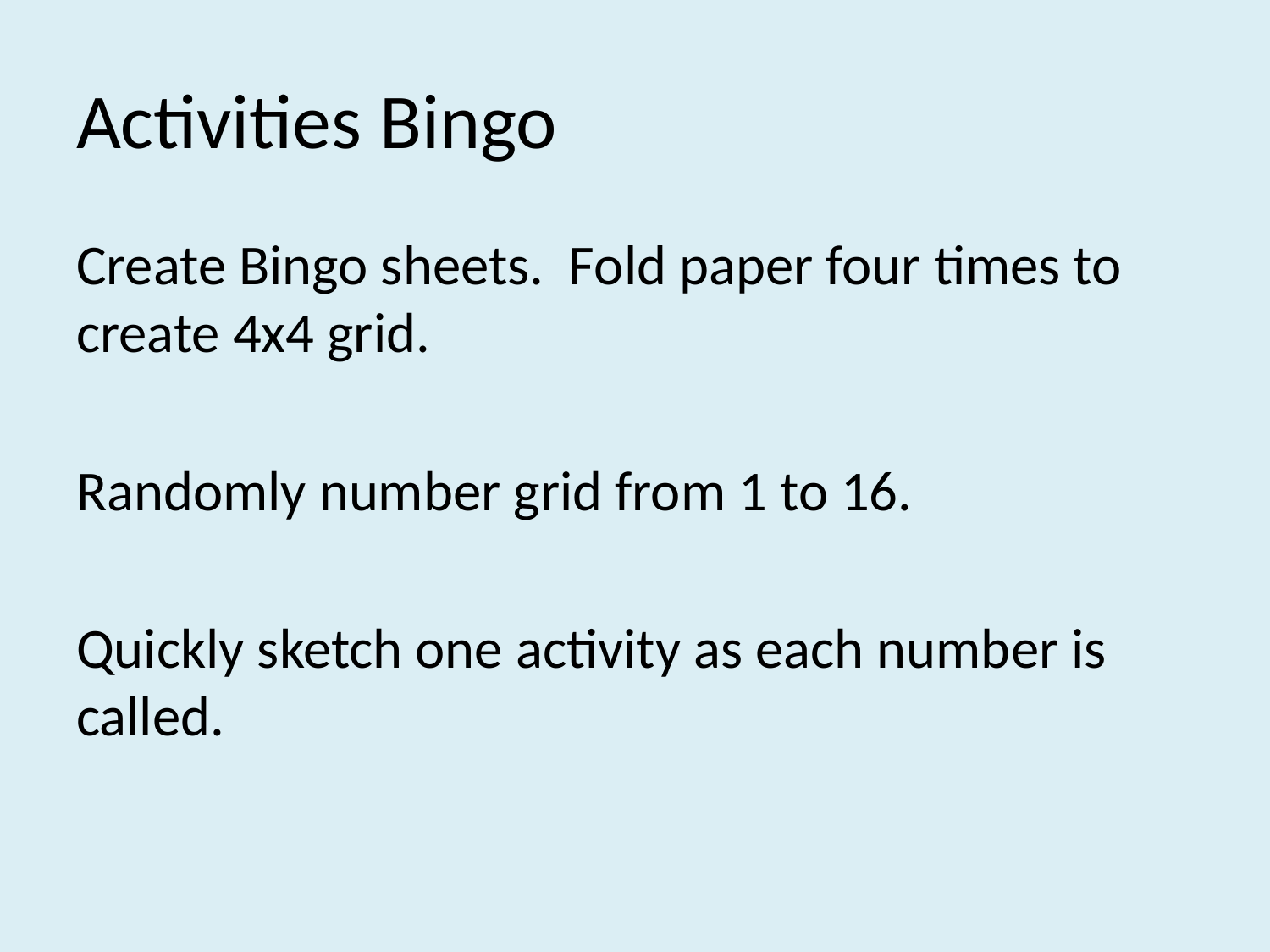

# Activities Bingo
Create Bingo sheets.  Fold paper four times to create 4x4 grid.

Randomly number grid from 1 to 16.

Quickly sketch one activity as each number is called.